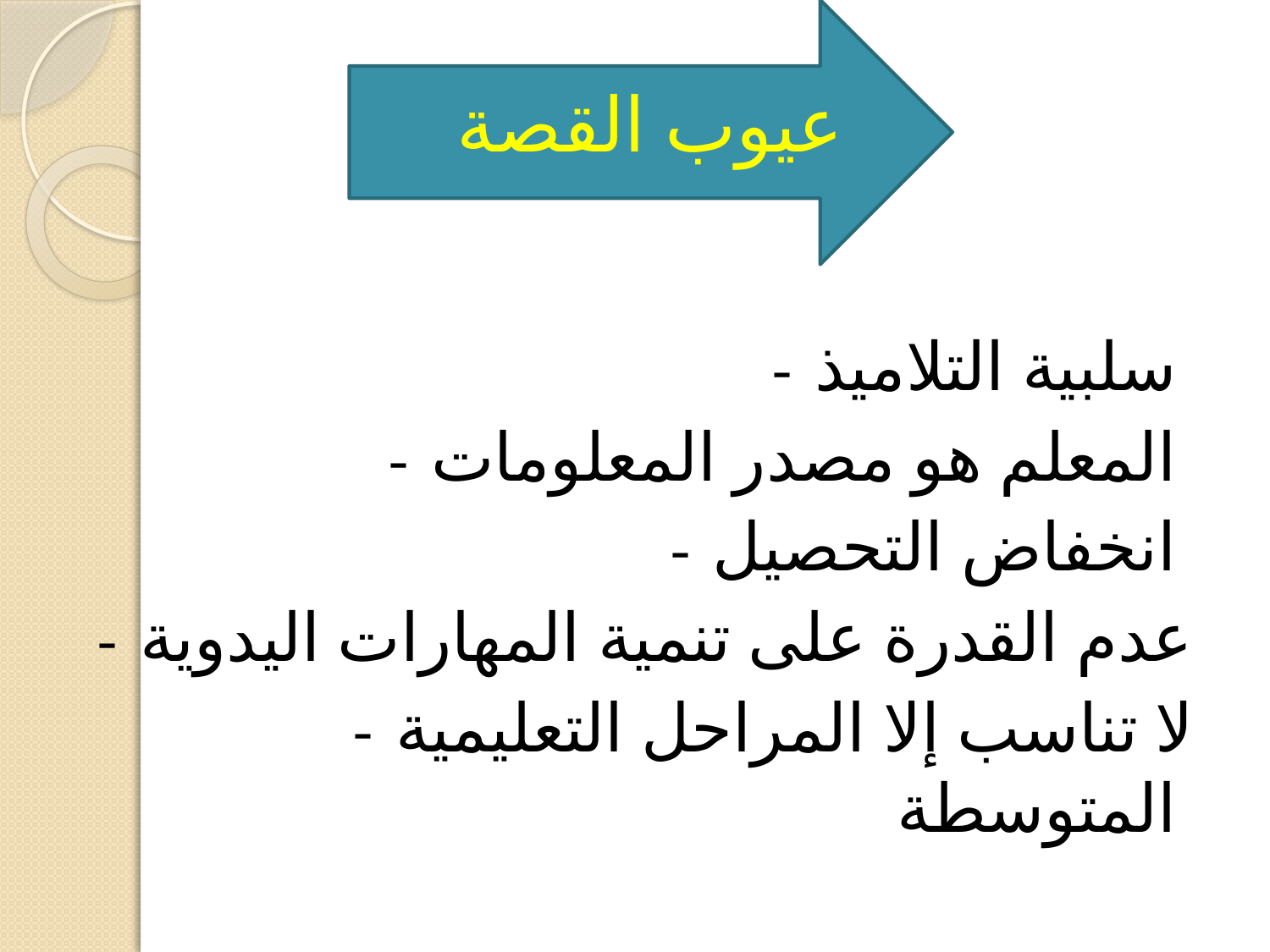

# عيوب القصة
- سلبية التلاميذ
- المعلم هو مصدر المعلومات
- انخفاض التحصيل
- عدم القدرة على تنمية المهارات اليدوية
 - لا تناسب إلا المراحل التعليمية المتوسطة